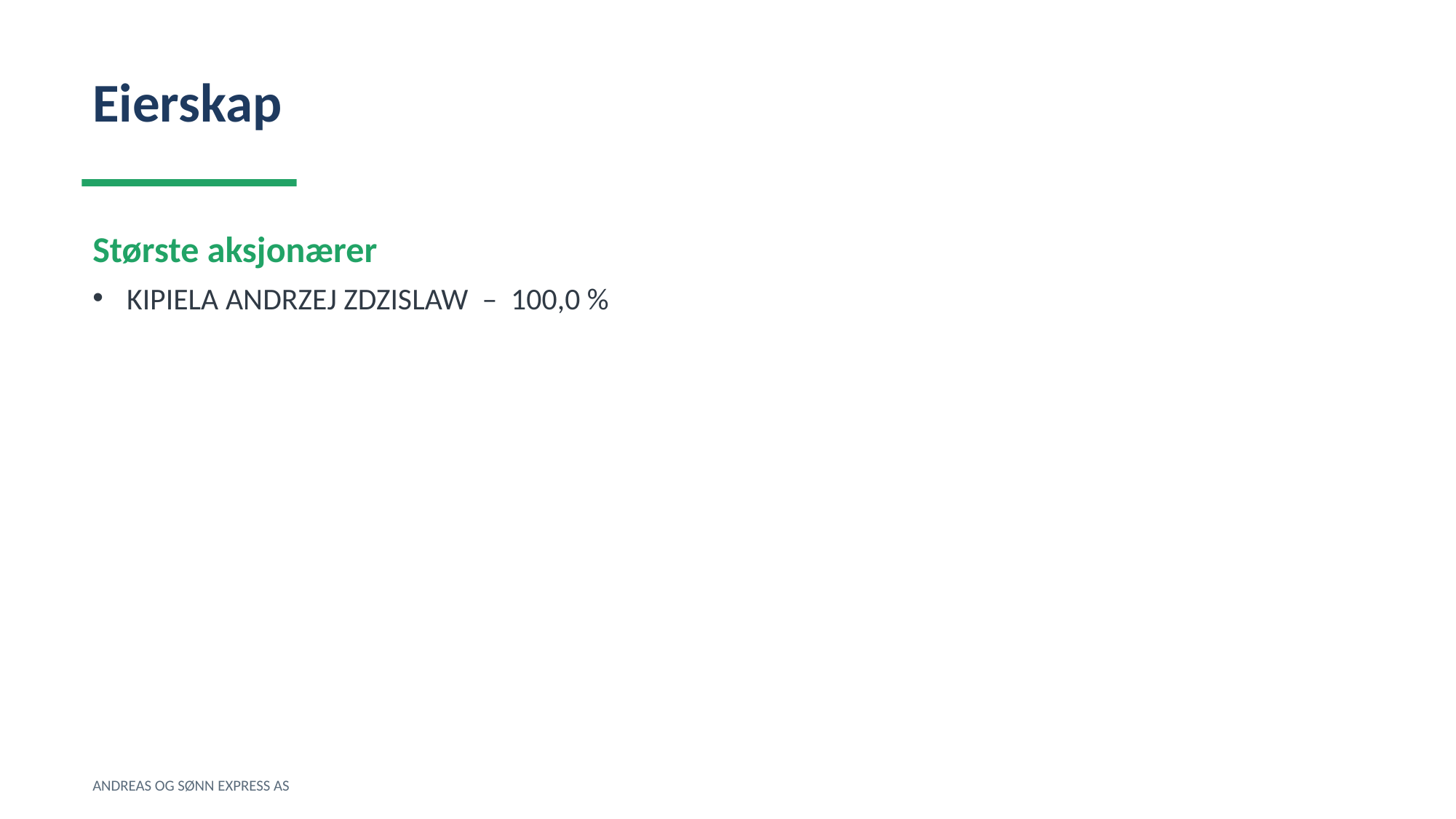

Eierskap

Største aksjonærer
KIPIELA ANDRZEJ ZDZISLAW  –  100,0 %
ANDREAS OG SØNN EXPRESS AS